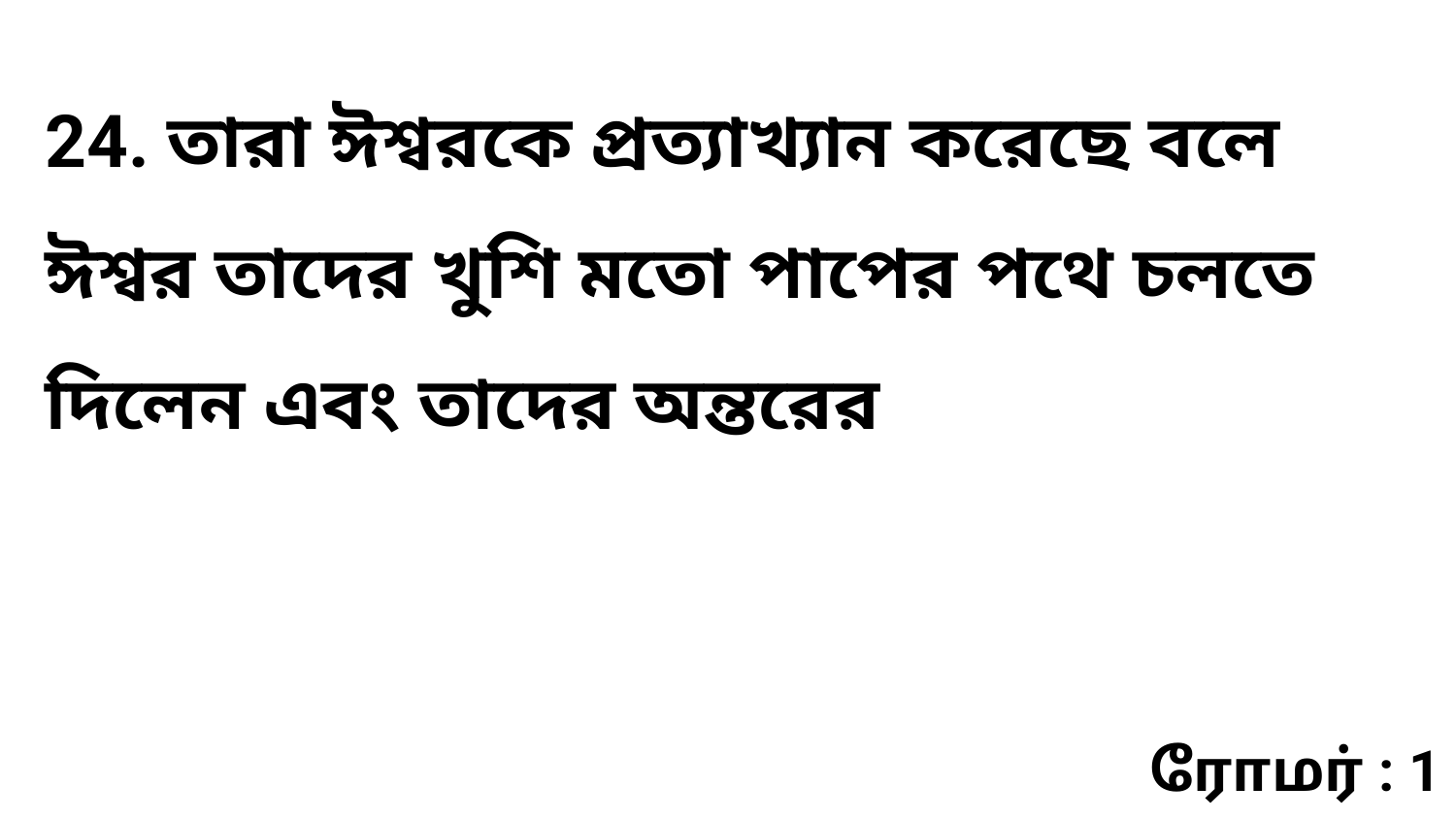

24. তারা ঈশ্বরকে প্রত্যাখ্যান করেছে বলে ঈশ্বর তাদের খুশি মতো পাপের পথে চলতে দিলেন এবং তাদের অন্তরের
ரோமர் : 1